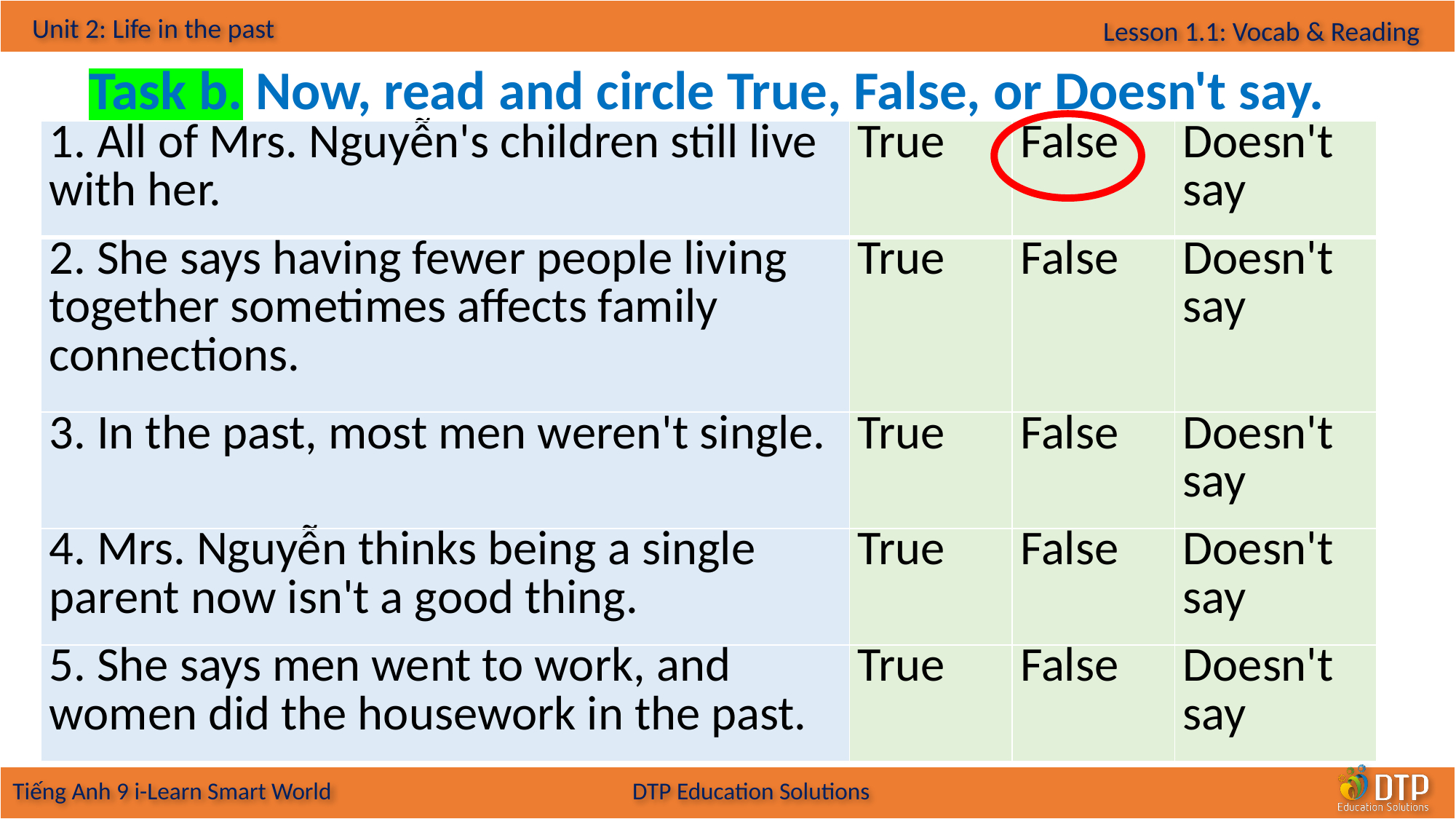

Task b. Now, read and circle True, False, or Doesn't say.

| 1. All of Mrs. Nguyễn's children still live with her. | True | False | Doesn't say |
| --- | --- | --- | --- |
| 2. She says having fewer people living together sometimes affects family connections. | True | False | Doesn't say |
| 3. In the past, most men weren't single. | True | False | Doesn't say |
| 4. Mrs. Nguyễn thinks being a single parent now isn't a good thing. | True | False | Doesn't say |
| 5. She says men went to work, and women did the housework in the past. | True | False | Doesn't say |